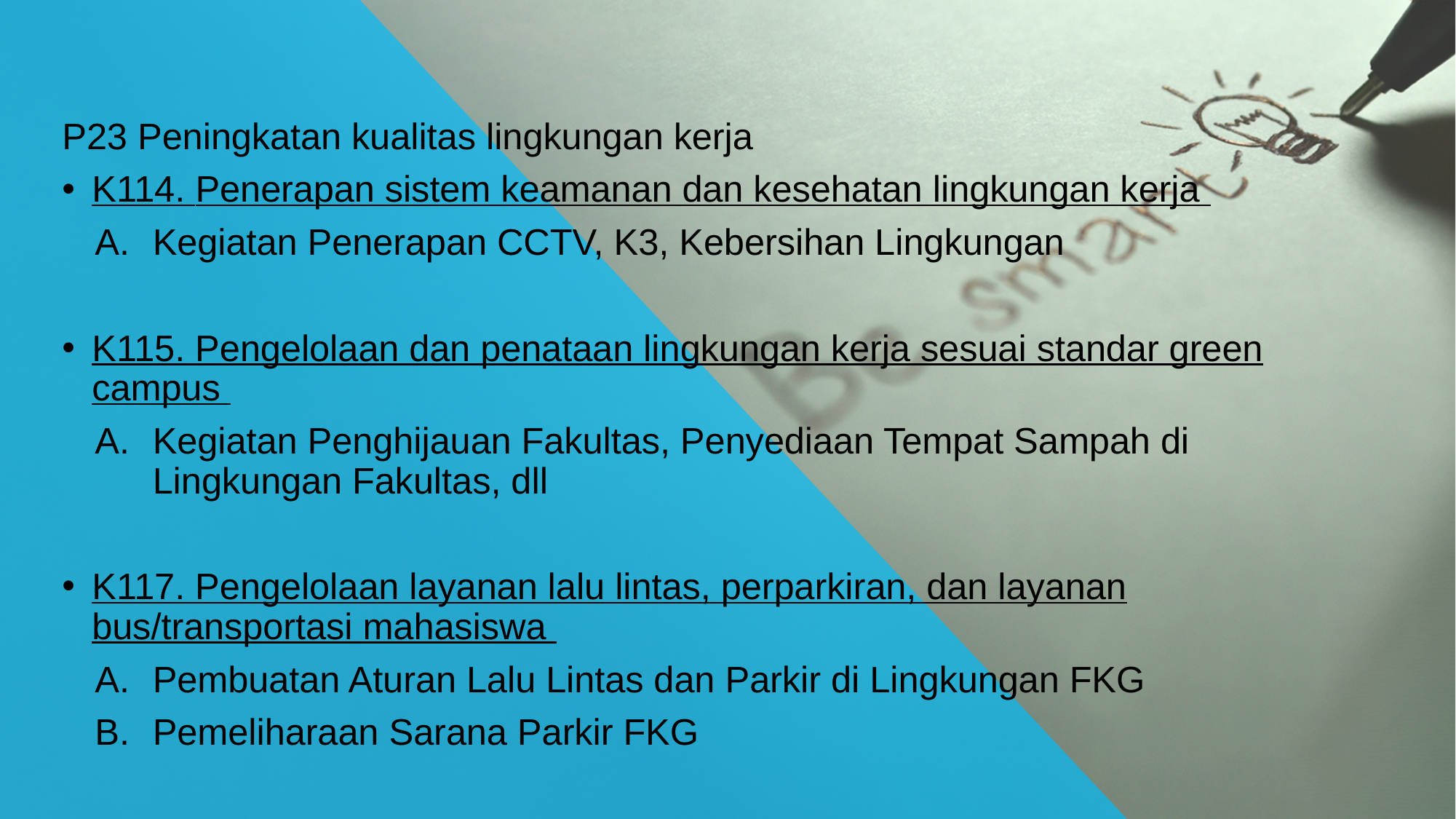

P23 Peningkatan kualitas lingkungan kerja
K114. Penerapan sistem keamanan dan kesehatan lingkungan kerja
Kegiatan Penerapan CCTV, K3, Kebersihan Lingkungan

K115. Pengelolaan dan penataan lingkungan kerja sesuai standar green campus
Kegiatan Penghijauan Fakultas, Penyediaan Tempat Sampah di Lingkungan Fakultas, dll

K117. Pengelolaan layanan lalu lintas, perparkiran, dan layanan bus/transportasi mahasiswa
Pembuatan Aturan Lalu Lintas dan Parkir di Lingkungan FKG
Pemeliharaan Sarana Parkir FKG